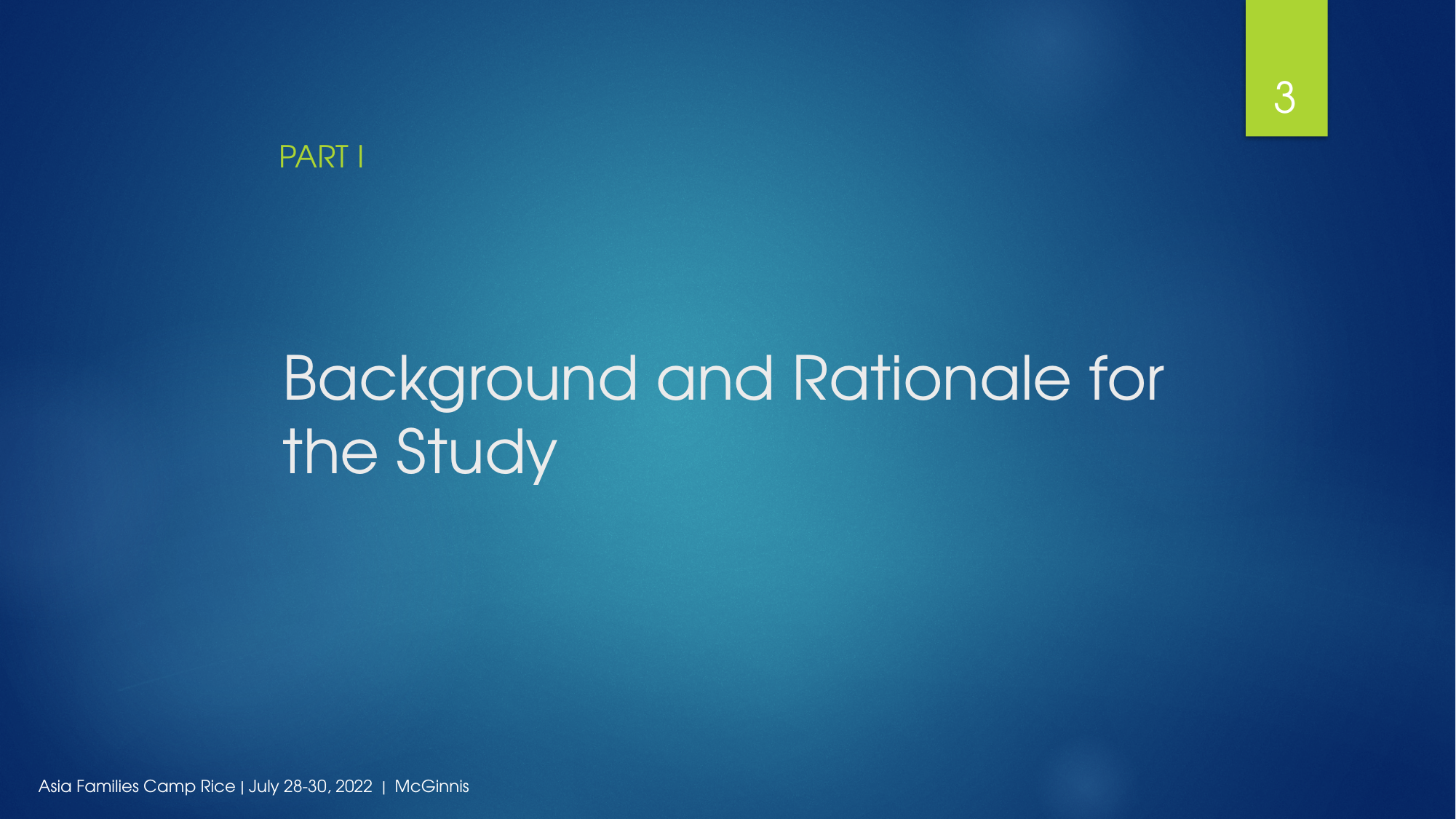

3
PART I
# Background and Rationale for the Study
Asia Families Camp Rice | July 28-30, 2022  |  McGinnis